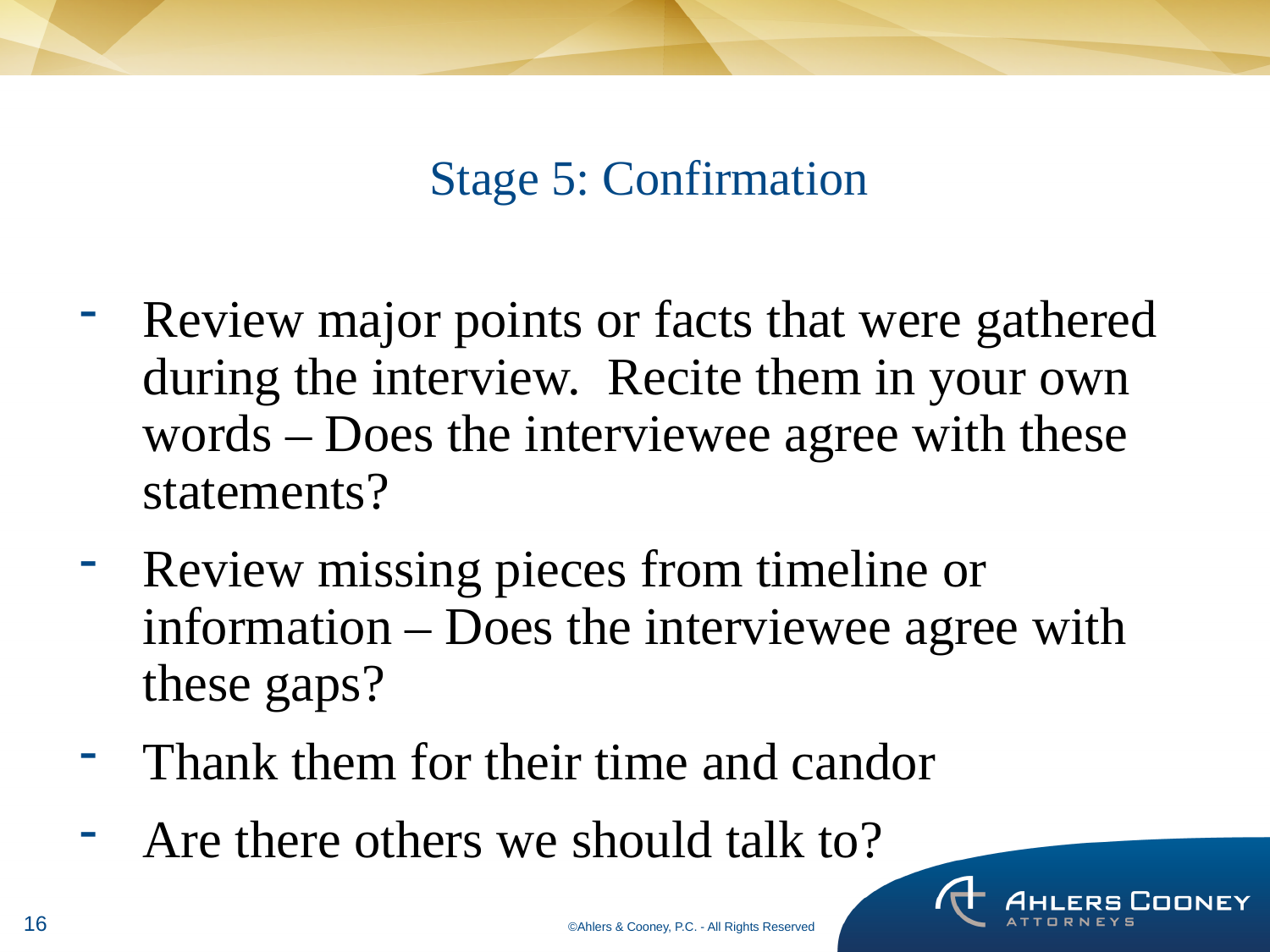

# Stage 5: Confirmation
Review major points or facts that were gathered during the interview.  Recite them in your own words – Does the interviewee agree with these statements?
Review missing pieces from timeline or information – Does the interviewee agree with these gaps?
Thank them for their time and candor
Are there others we should talk to?